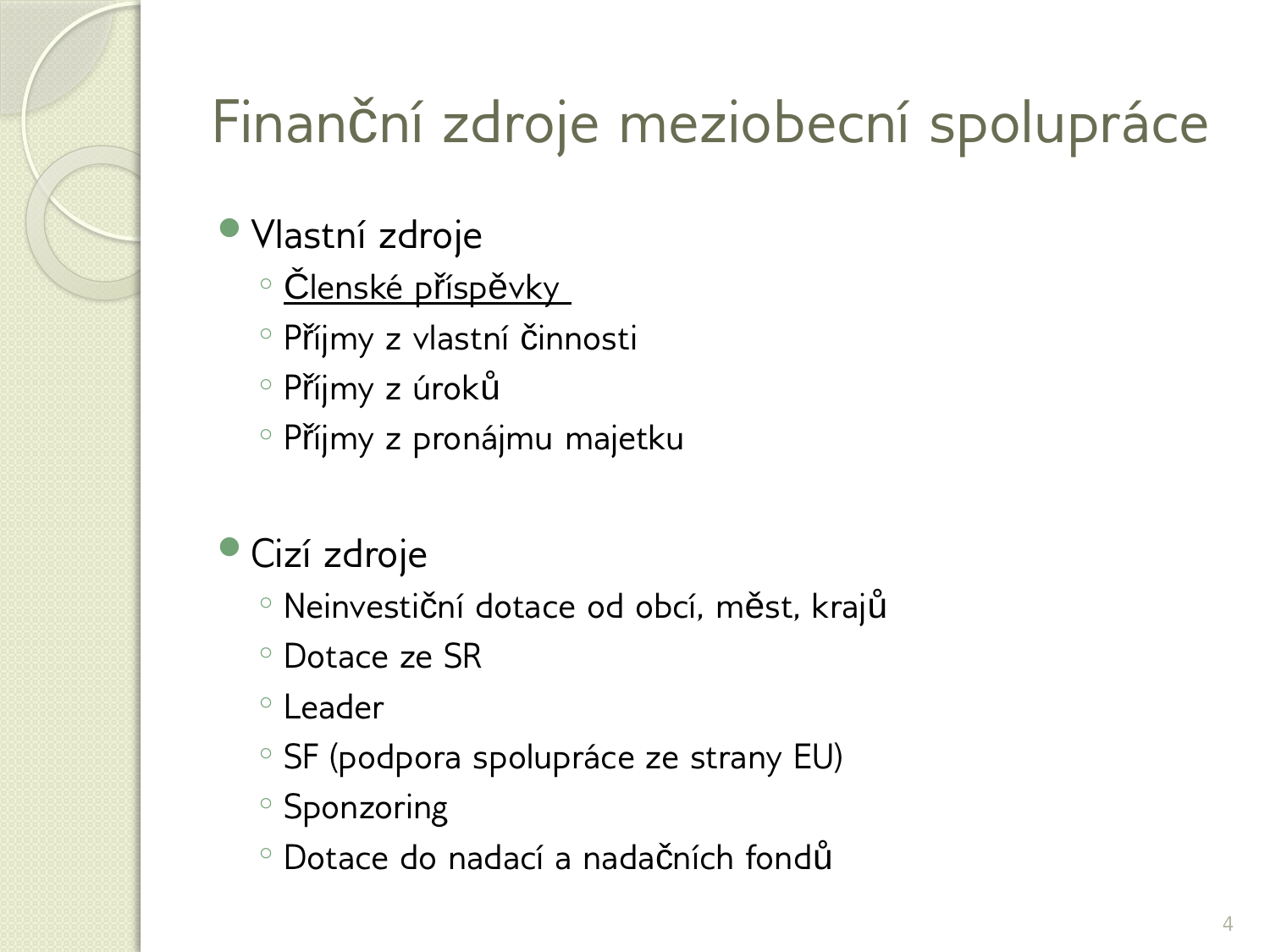

# Finanční zdroje meziobecní spolupráce
Vlastní zdroje
Členské příspěvky
Příjmy z vlastní činnosti
Příjmy z úroků
Příjmy z pronájmu majetku

Cizí zdroje
Neinvestiční dotace od obcí, měst, krajů
Dotace ze SR
Leader
SF (podpora spolupráce ze strany EU)
Sponzoring
Dotace do nadací a nadačních fondů
4